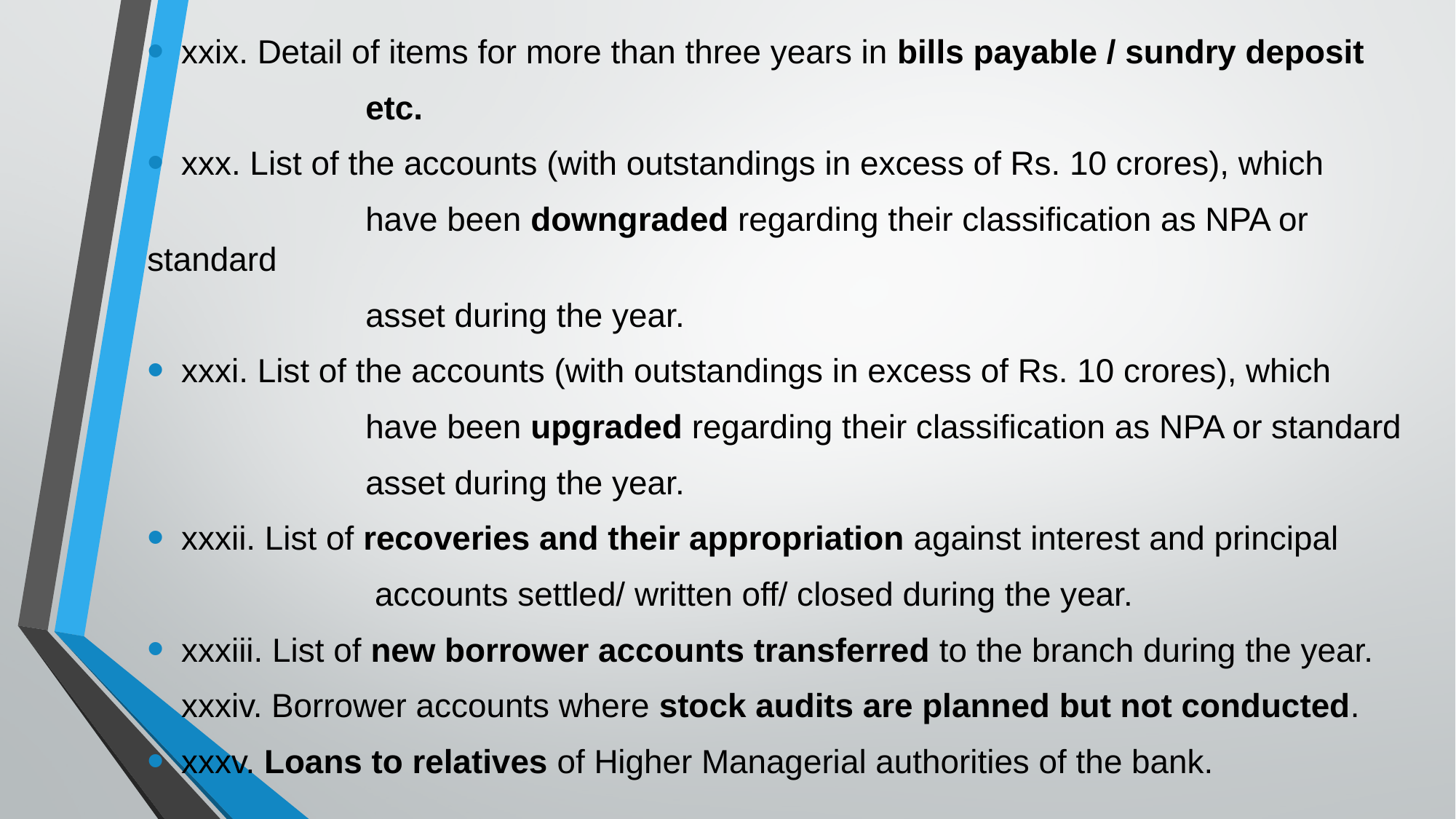

xxix. Detail of items for more than three years in bills payable / sundry deposit
		etc.
xxx. List of the accounts (with outstandings in excess of Rs. 10 crores), which
		have been downgraded regarding their classification as NPA or standard
		asset during the year.
xxxi. List of the accounts (with outstandings in excess of Rs. 10 crores), which
		have been upgraded regarding their classification as NPA or standard
		asset during the year.
xxxii. List of recoveries and their appropriation against interest and principal
		 accounts settled/ written off/ closed during the year.
xxxiii. List of new borrower accounts transferred to the branch during the year.
xxxiv. Borrower accounts where stock audits are planned but not conducted.
xxxv. Loans to relatives of Higher Managerial authorities of the bank.